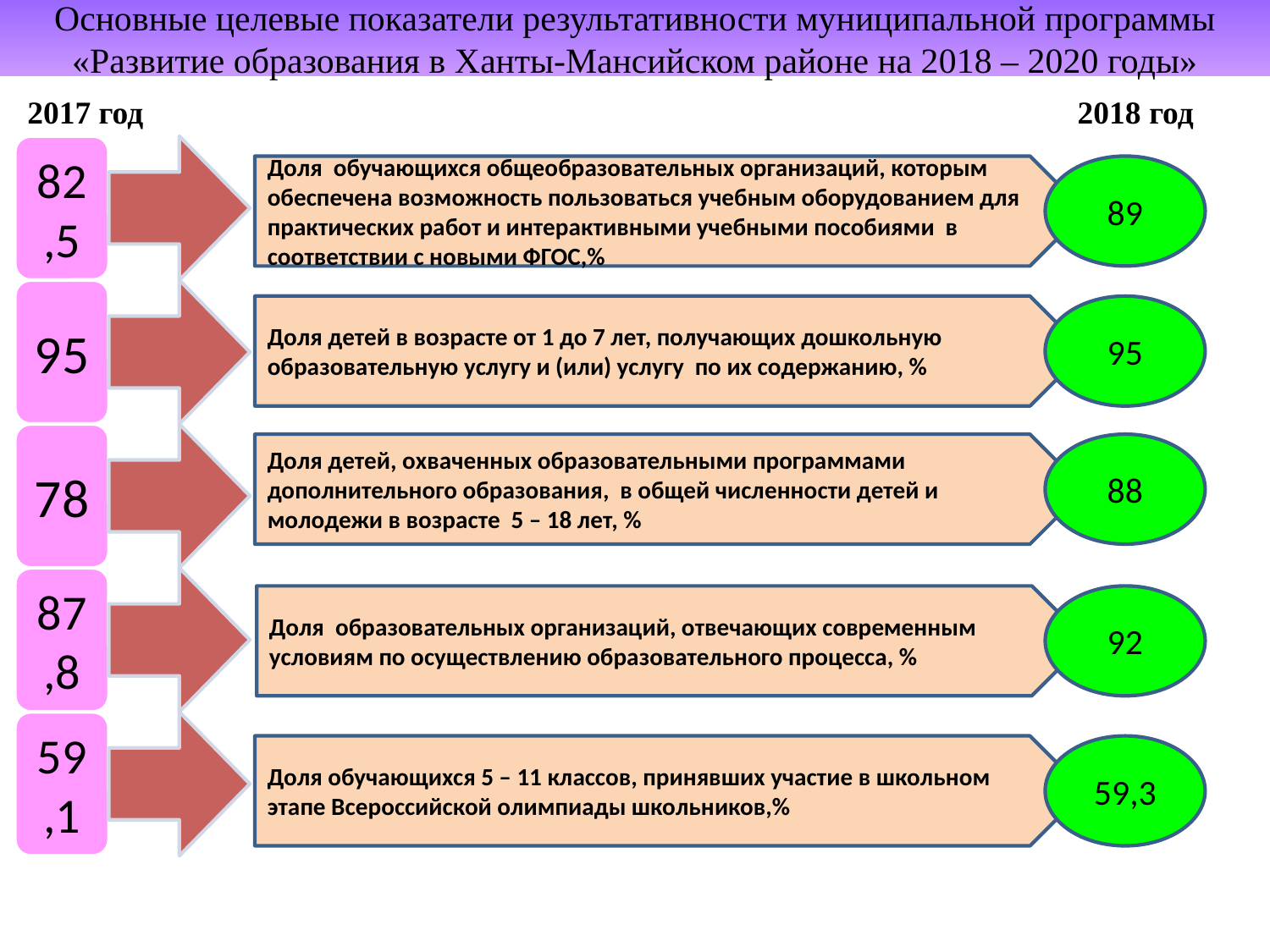

# Основные целевые показатели результативности муниципальной программы «Развитие образования в Ханты-Мансийском районе на 2018 – 2020 годы»
2017 год
2018 год
82,5
59,1
87,8
95
78
Доля  обучающихся общеобразовательных организаций, которым обеспечена возможность пользоваться учебным оборудованием для практических работ и интерактивными учебными пособиями  в соответствии с новыми ФГОС,%
89
Доля детей в возрасте от 1 до 7 лет, получающих дошкольную образовательную услугу и (или) услугу  по их содержанию, %
95
Доля детей, охваченных образовательными программами дополнительного образования,  в общей численности детей и молодежи в возрасте  5 – 18 лет, %
88
Доля  образовательных организаций, отвечающих современным условиям по осуществлению образовательного процесса, %
92
Доля обучающихся 5 – 11 классов, принявших участие в школьном этапе Всероссийской олимпиады школьников,%
59,3